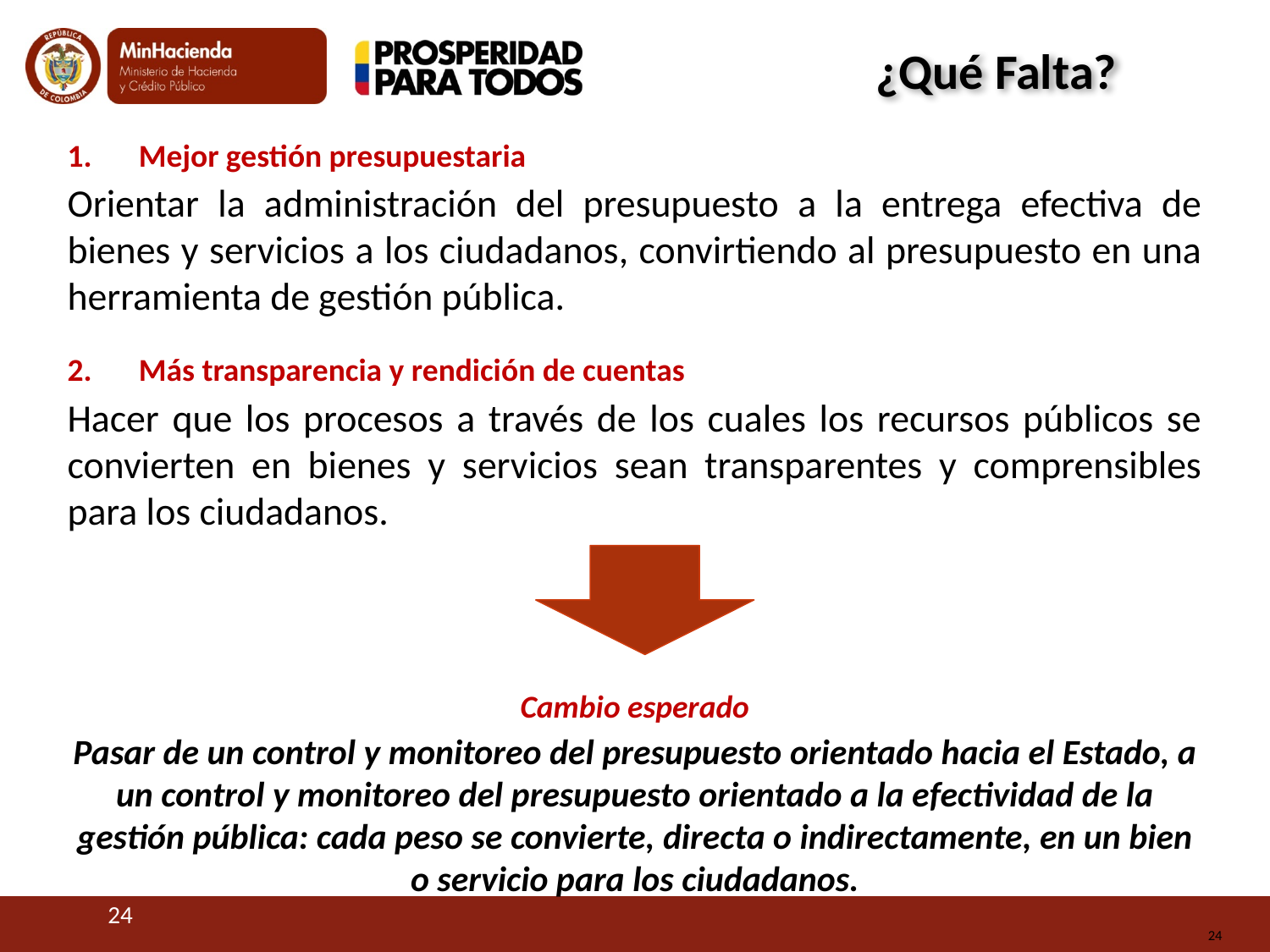

¿Qué Falta?
Mejor gestión presupuestaria
Orientar la administración del presupuesto a la entrega efectiva de bienes y servicios a los ciudadanos, convirtiendo al presupuesto en una herramienta de gestión pública.
Más transparencia y rendición de cuentas
Hacer que los procesos a través de los cuales los recursos públicos se convierten en bienes y servicios sean transparentes y comprensibles para los ciudadanos.

Cambio esperado
Pasar de un control y monitoreo del presupuesto orientado hacia el Estado, a un control y monitoreo del presupuesto orientado a la efectividad de la gestión pública: cada peso se convierte, directa o indirectamente, en un bien o servicio para los ciudadanos.

24
24